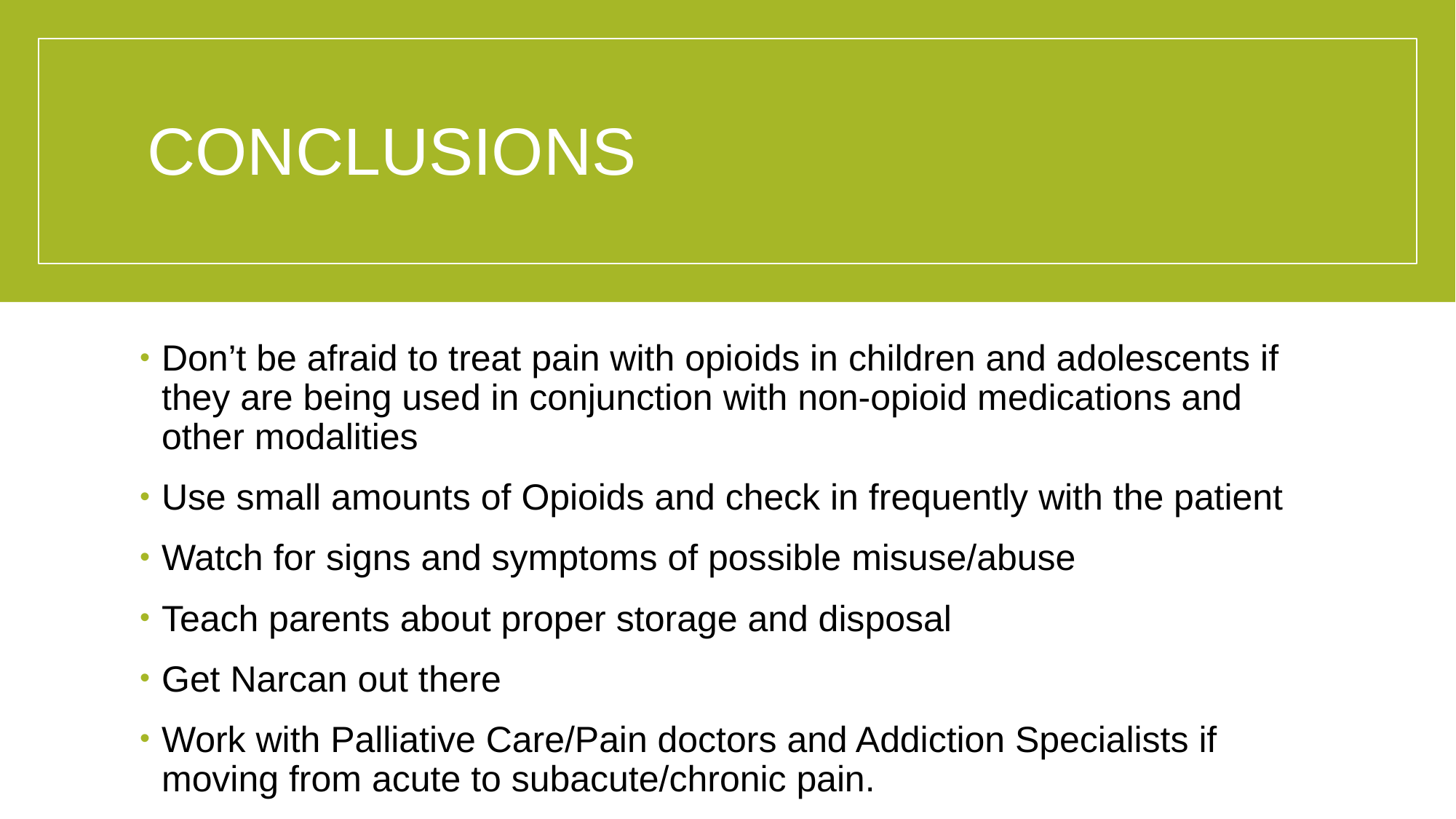

# CONCLUSIONS

Don’t be afraid to treat pain with opioids in children and adolescents if they are being used in conjunction with non-opioid medications and other modalities
Use small amounts of Opioids and check in frequently with the patient
Watch for signs and symptoms of possible misuse/abuse
Teach parents about proper storage and disposal
Get Narcan out there
Work with Palliative Care/Pain doctors and Addiction Specialists if moving from acute to subacute/chronic pain.